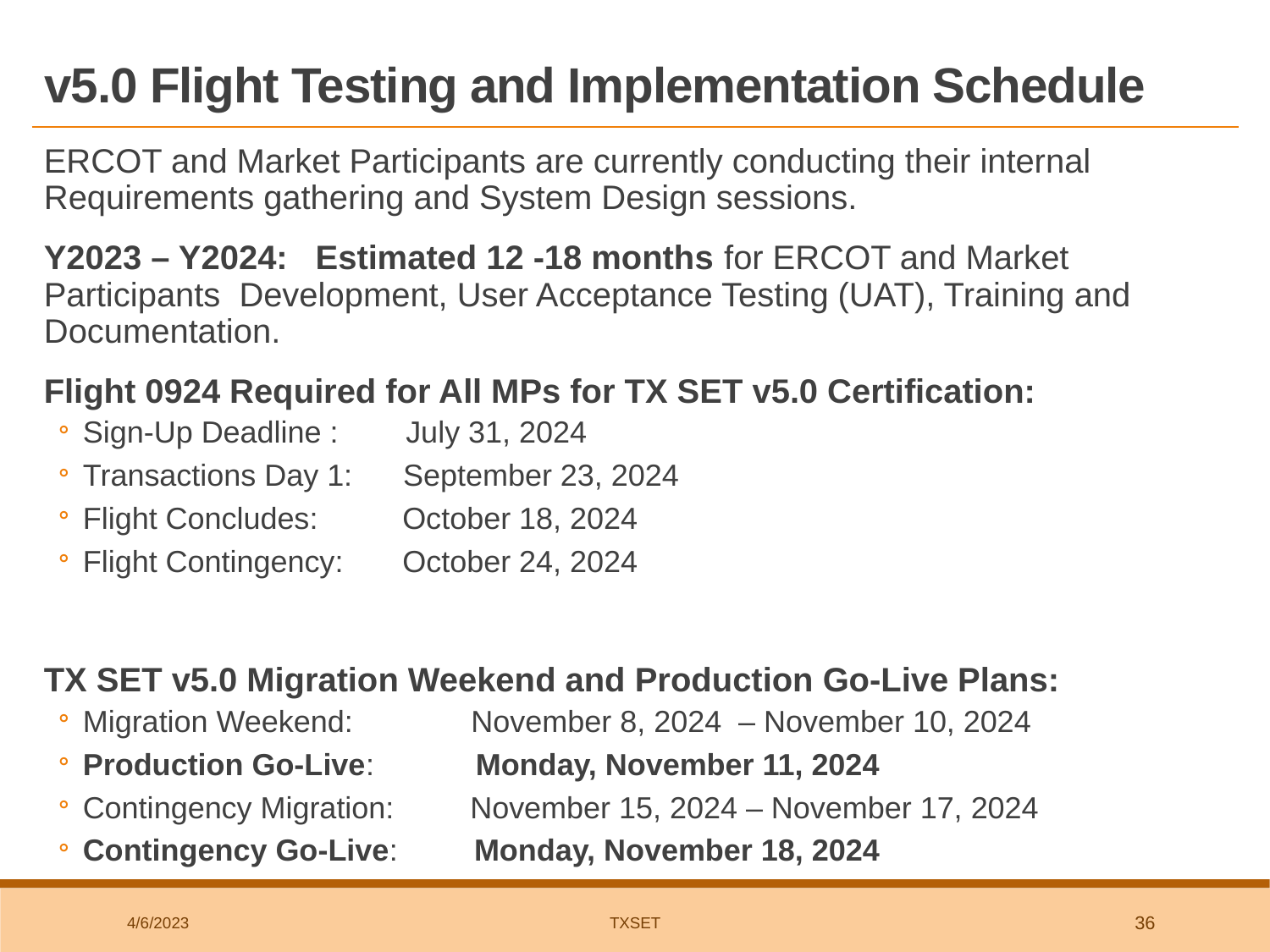

# v5.0 Flight Testing and Implementation Schedule
ERCOT and Market Participants are currently conducting their internal Requirements gathering and System Design sessions.
Y2023 – Y2024:   Estimated 12 -18 months for ERCOT and Market Participants  Development, User Acceptance Testing (UAT), Training and Documentation.
Flight 0924 Required for All MPs for TX SET v5.0 Certification:
Sign-Up Deadline :        July 31, 2024
Transactions Day 1:      September 23, 2024
Flight Concludes:          October 18, 2024
Flight Contingency:       October 24, 2024

TX SET v5.0 Migration Weekend and Production Go-Live Plans:
Migration Weekend:              November 8, 2024  – November 10, 2024
Production Go-Live:            Monday, November 11, 2024
Contingency Migration:         November 15, 2024 – November 17, 2024
Contingency Go-Live:         Monday, November 18, 2024

4/6/2023
TxSET
36